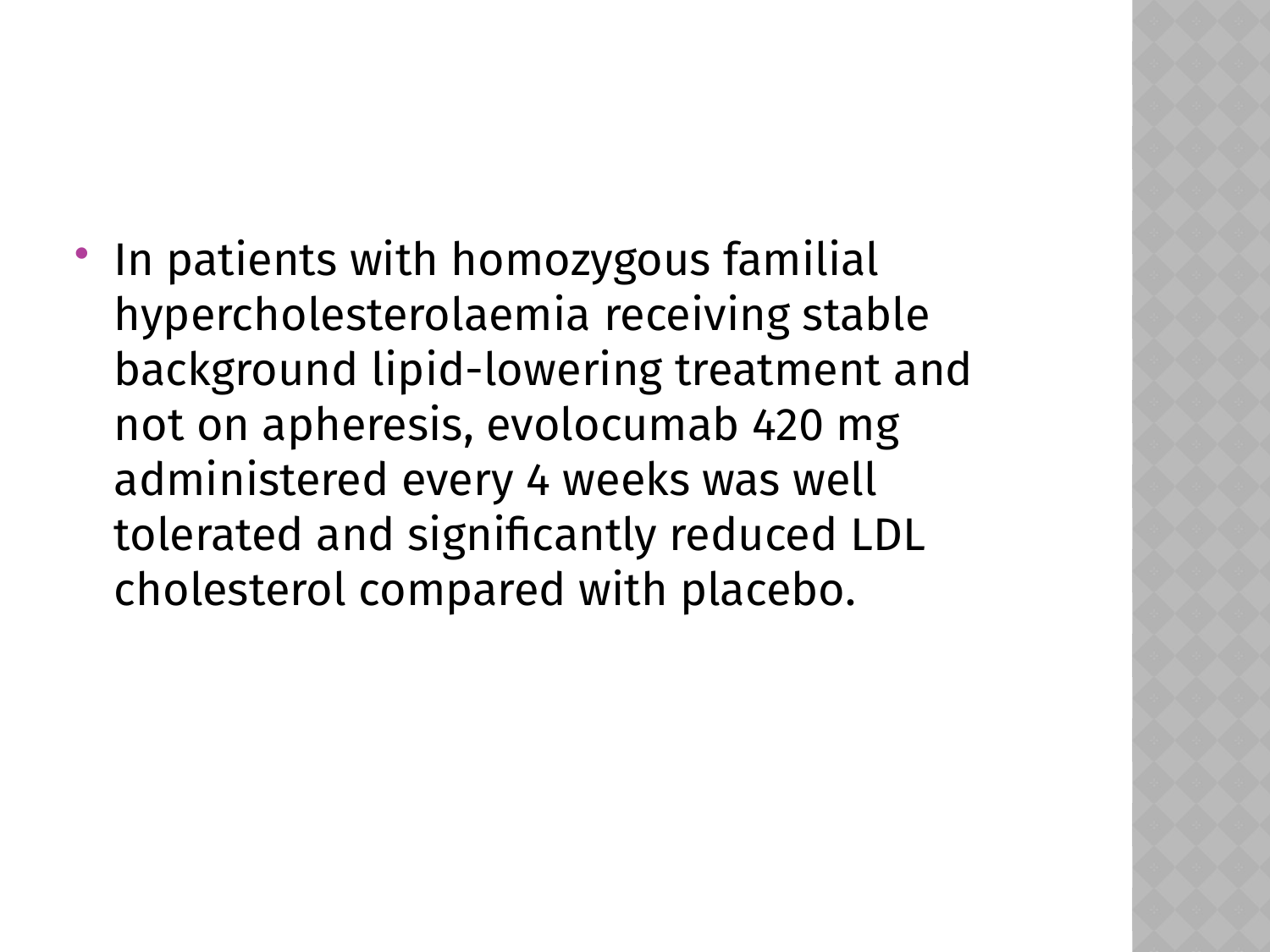

#
In patients with homozygous familial hypercholesterolaemia receiving stable background lipid-lowering treatment and not on apheresis, evolocumab 420 mg administered every 4 weeks was well tolerated and significantly reduced LDL cholesterol compared with placebo.